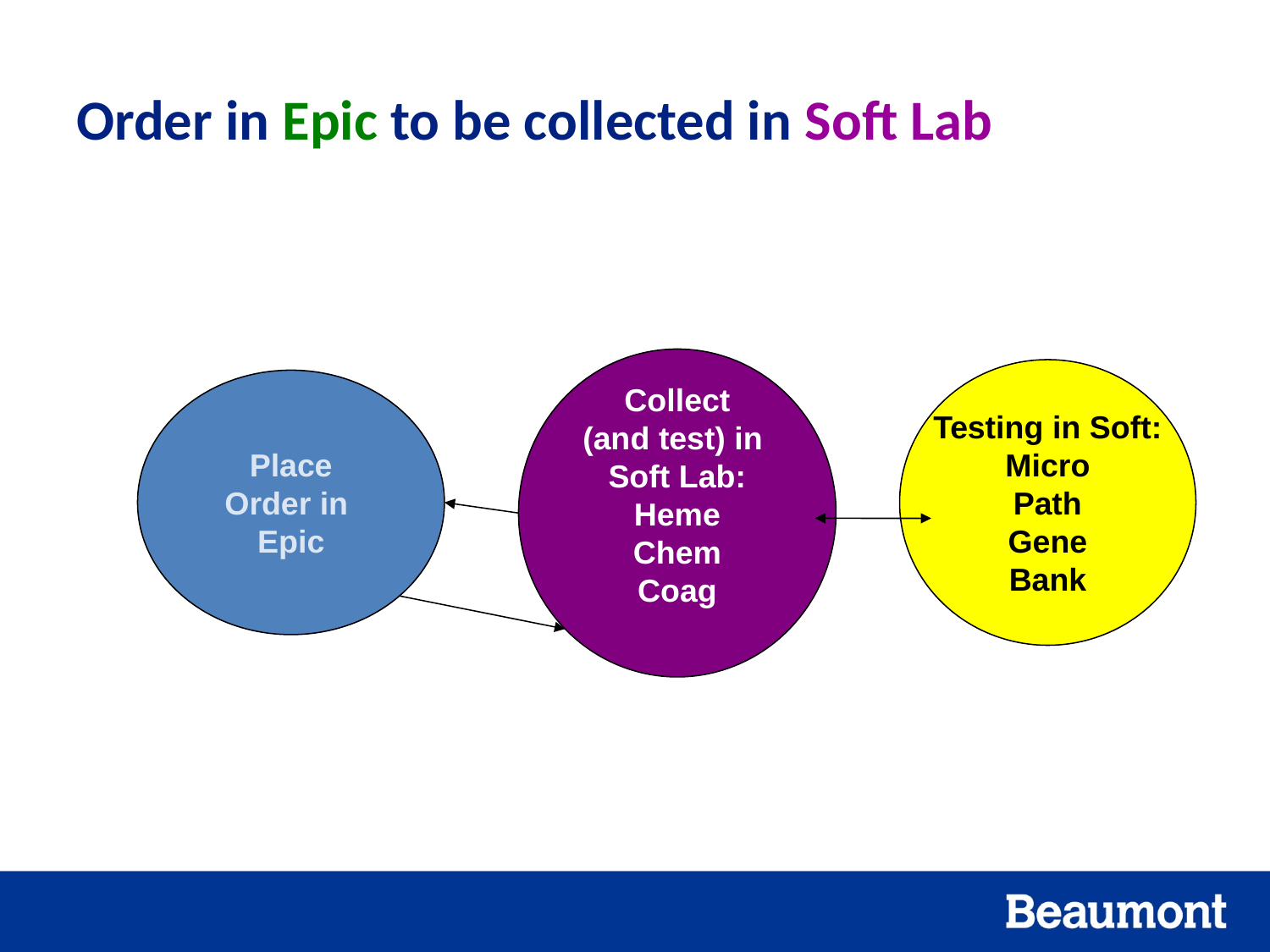

# Order in Epic to be collected in Soft Lab
Collect
(and test) in
Soft Lab:
Heme
Chem
Coag

Testing in Soft:
Micro
Path
Gene
Bank
Place
Order in
Epic